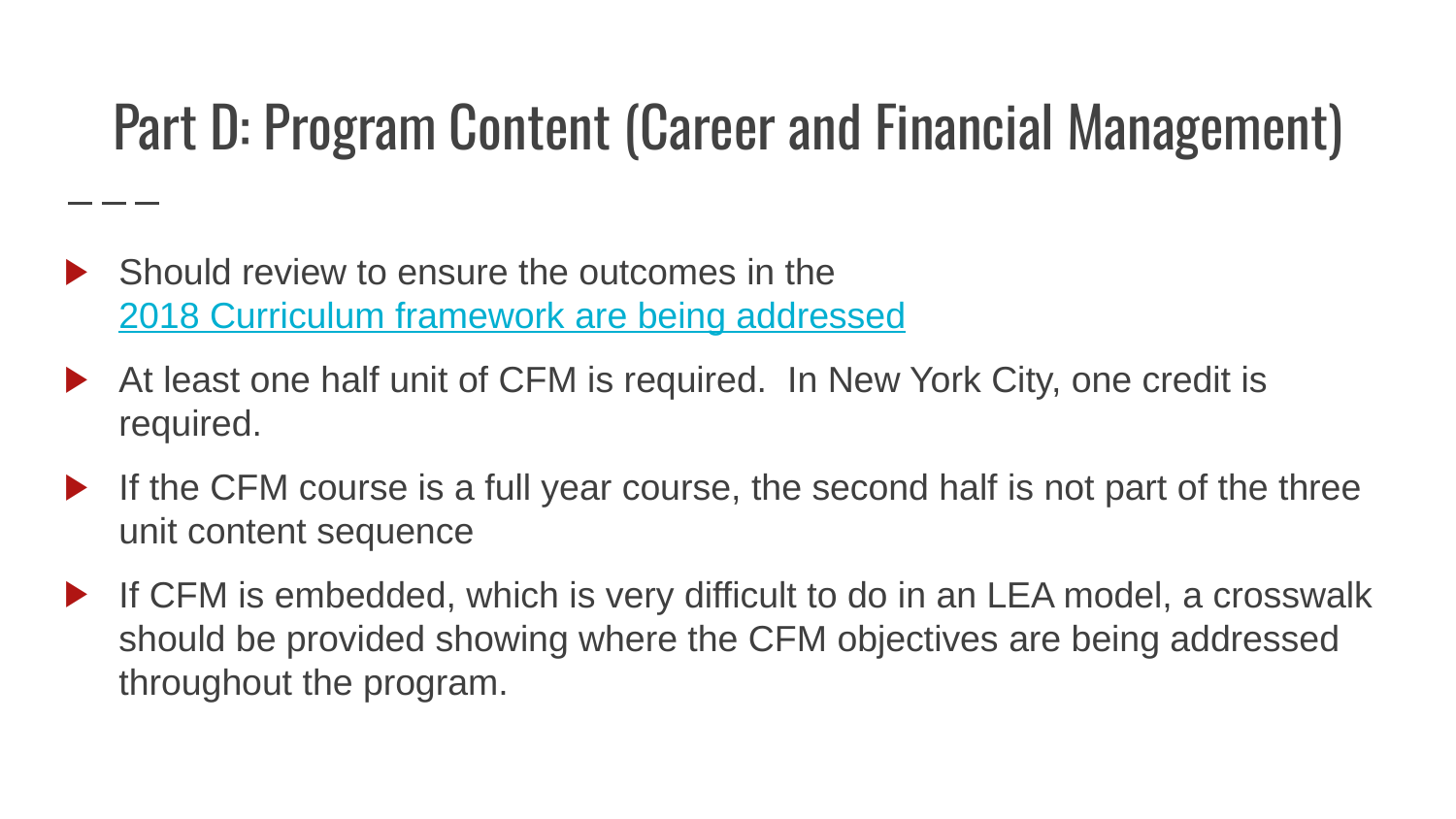

# Part D: Program Content (Career and Financial Management)
Should review to ensure the outcomes in the 2018 Curriculum framework are being addressed
At least one half unit of CFM is required.  In New York City, one credit is required.
If the CFM course is a full year course, the second half is not part of the three unit content sequence
If CFM is embedded, which is very difficult to do in an LEA model, a crosswalk should be provided showing where the CFM objectives are being addressed throughout the program.